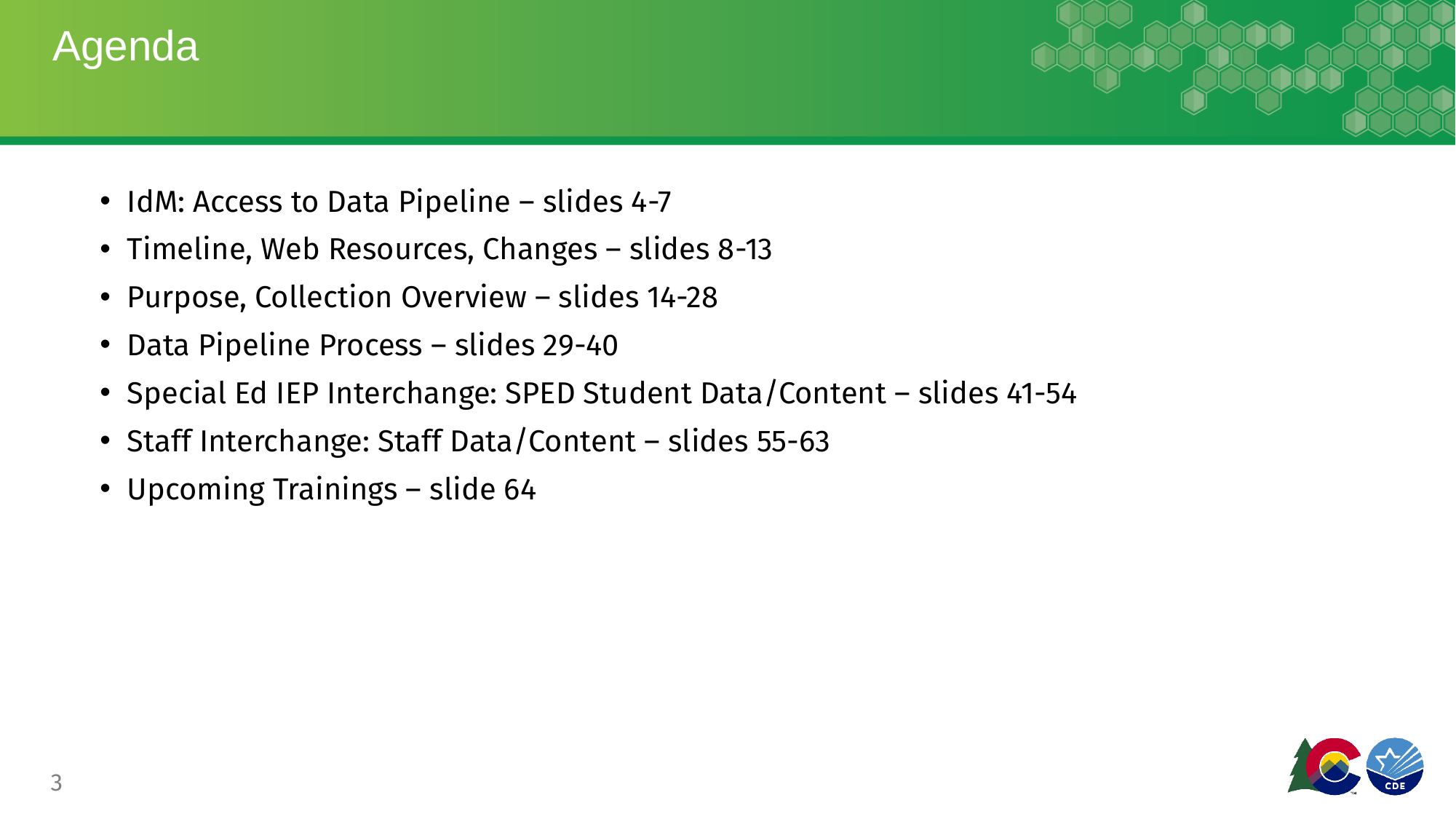

# Agenda
IdM: Access to Data Pipeline – slides 4-7
Timeline, Web Resources, Changes – slides 8-13
Purpose, Collection Overview – slides 14-28
Data Pipeline Process – slides 29-40
Special Ed IEP Interchange: SPED Student Data/Content – slides 41-54
Staff Interchange: Staff Data/Content – slides 55-63
Upcoming Trainings – slide 64

3